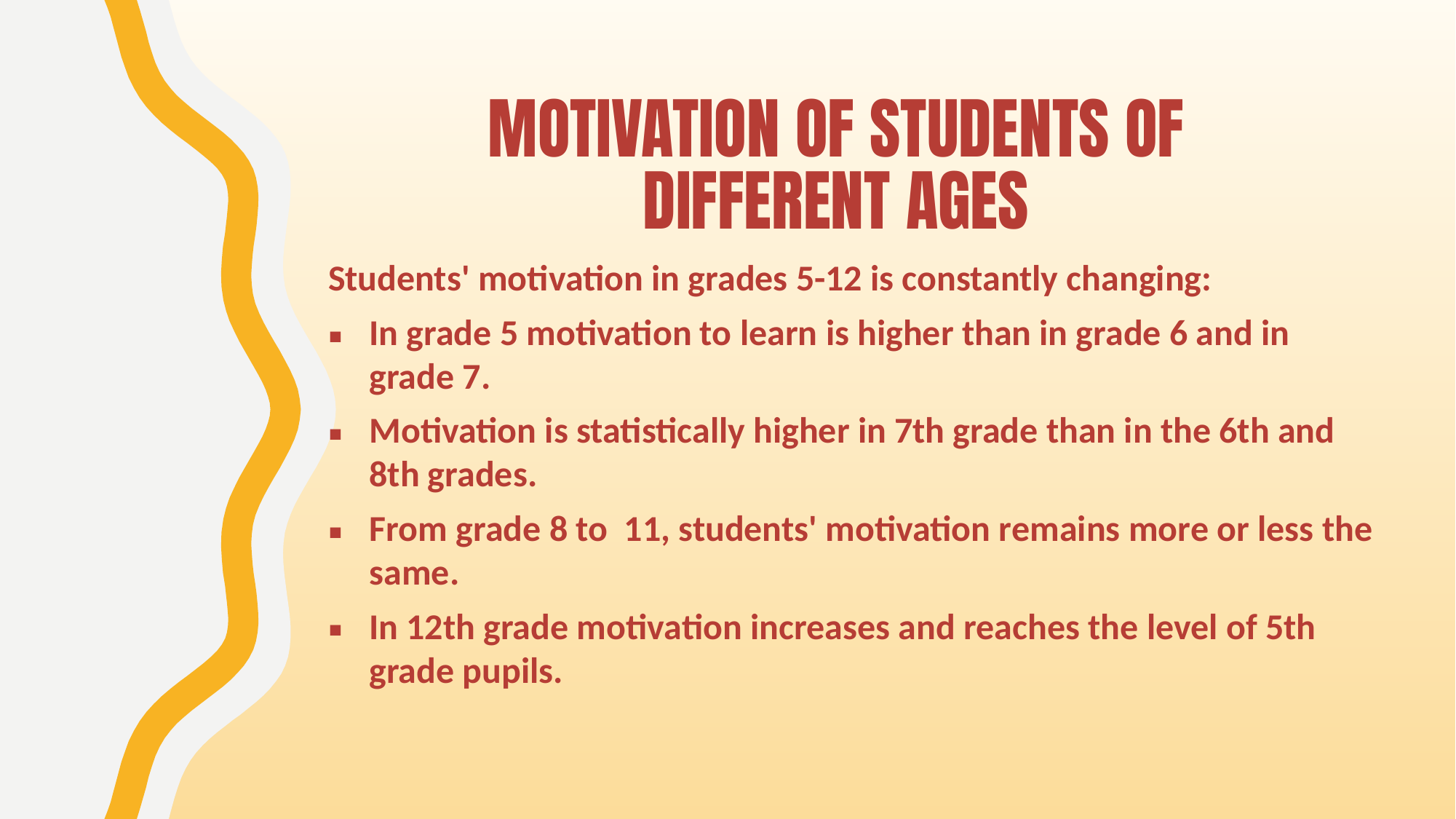

# MOTIVATION OF STUDENTS OF DIFFERENT AGES
Students' motivation in grades 5-12 is constantly changing:
In grade 5 motivation to learn is higher than in grade 6 and in grade 7.
Motivation is statistically higher in 7th grade than in the 6th and 8th grades.
From grade 8 to  11, students' motivation remains more or less the same.
In 12th grade motivation increases and reaches the level of 5th grade pupils.